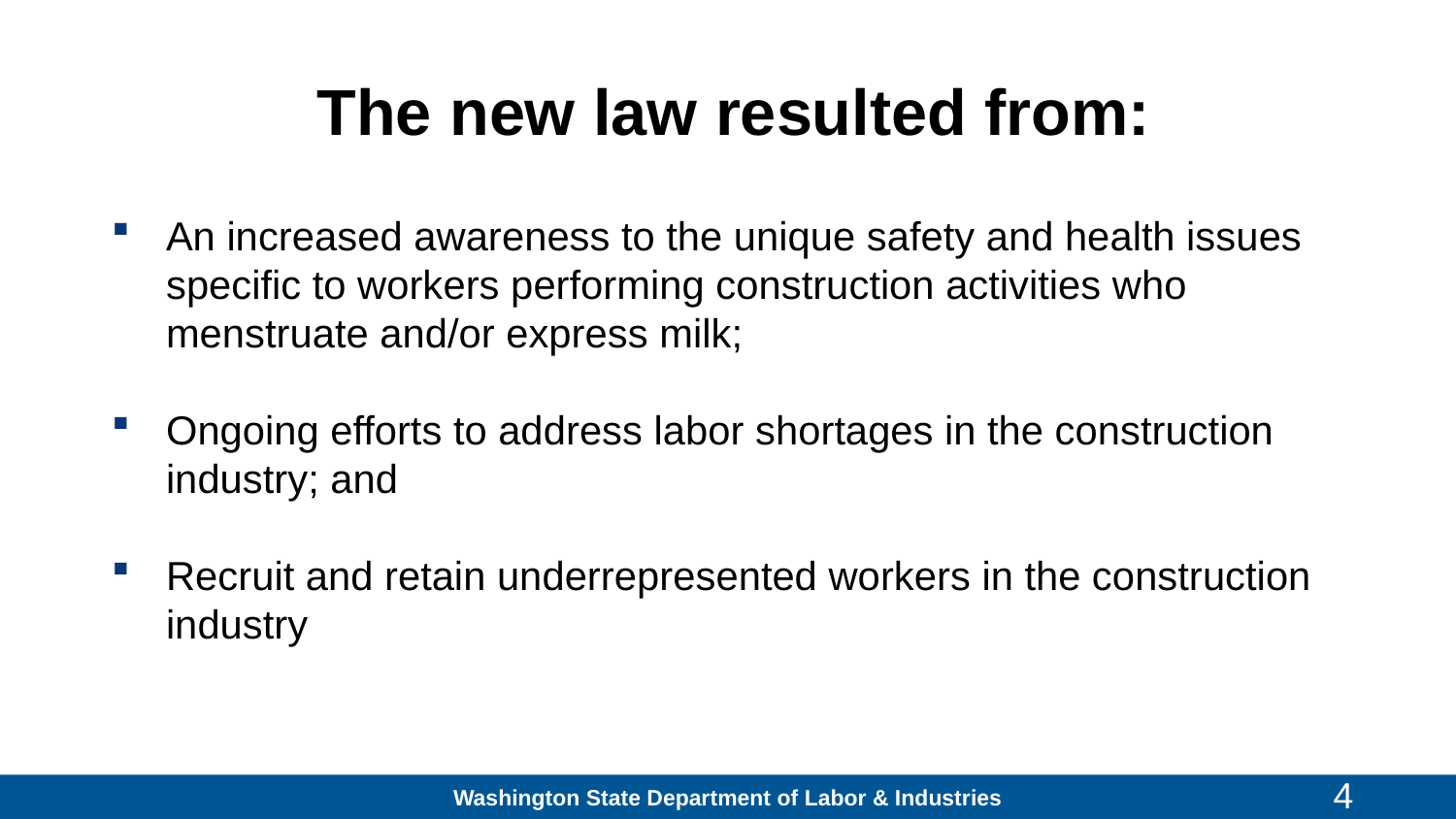

# The new law resulted from:
An increased awareness to the unique safety and health issues specific to workers performing construction activities who menstruate and/or express milk;

Ongoing efforts to address labor shortages in the construction industry; and

Recruit and retain underrepresented workers in the construction industry